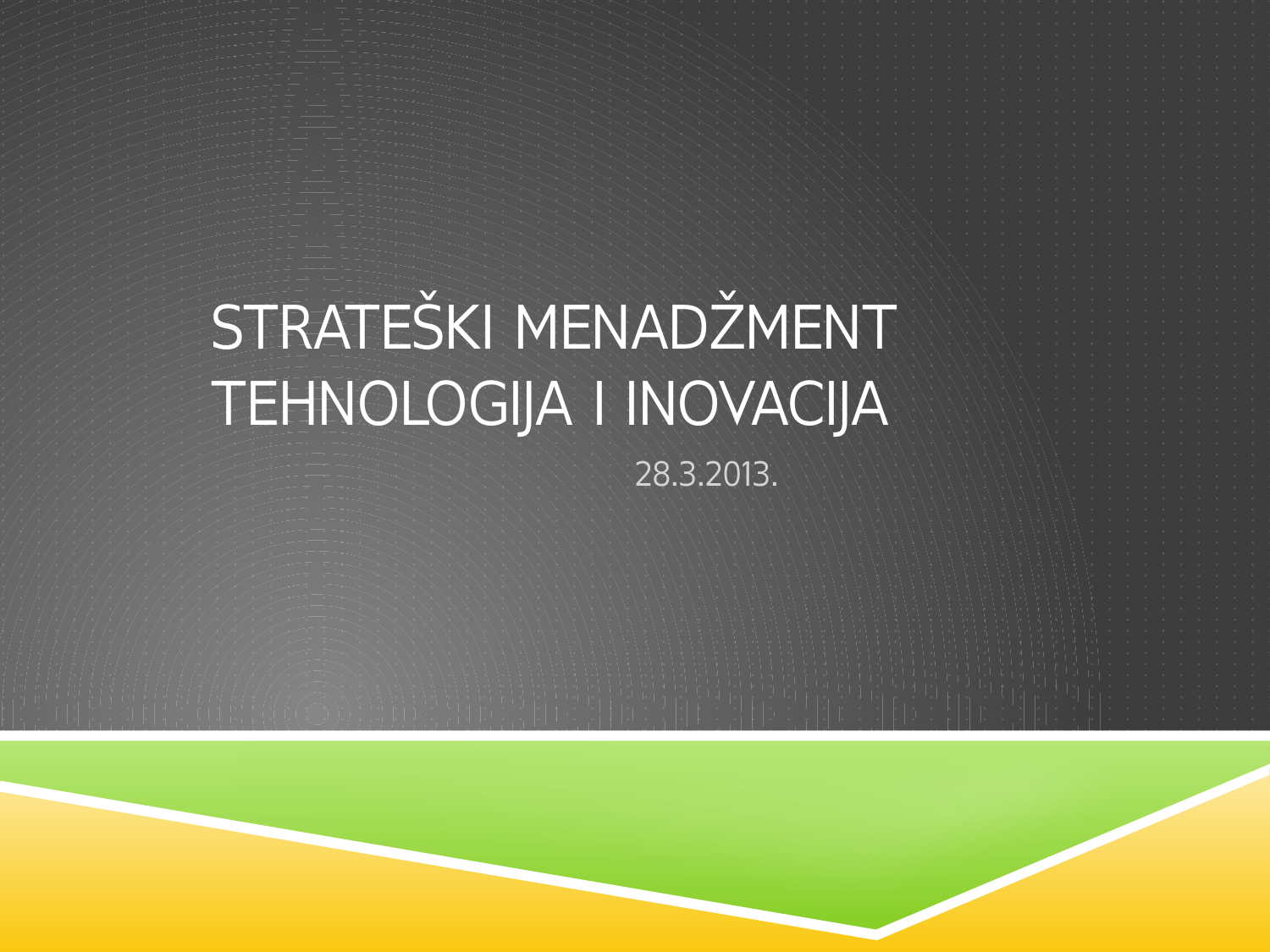

# Strateški menadžment tehnologija i inovacija
28.3.2013.